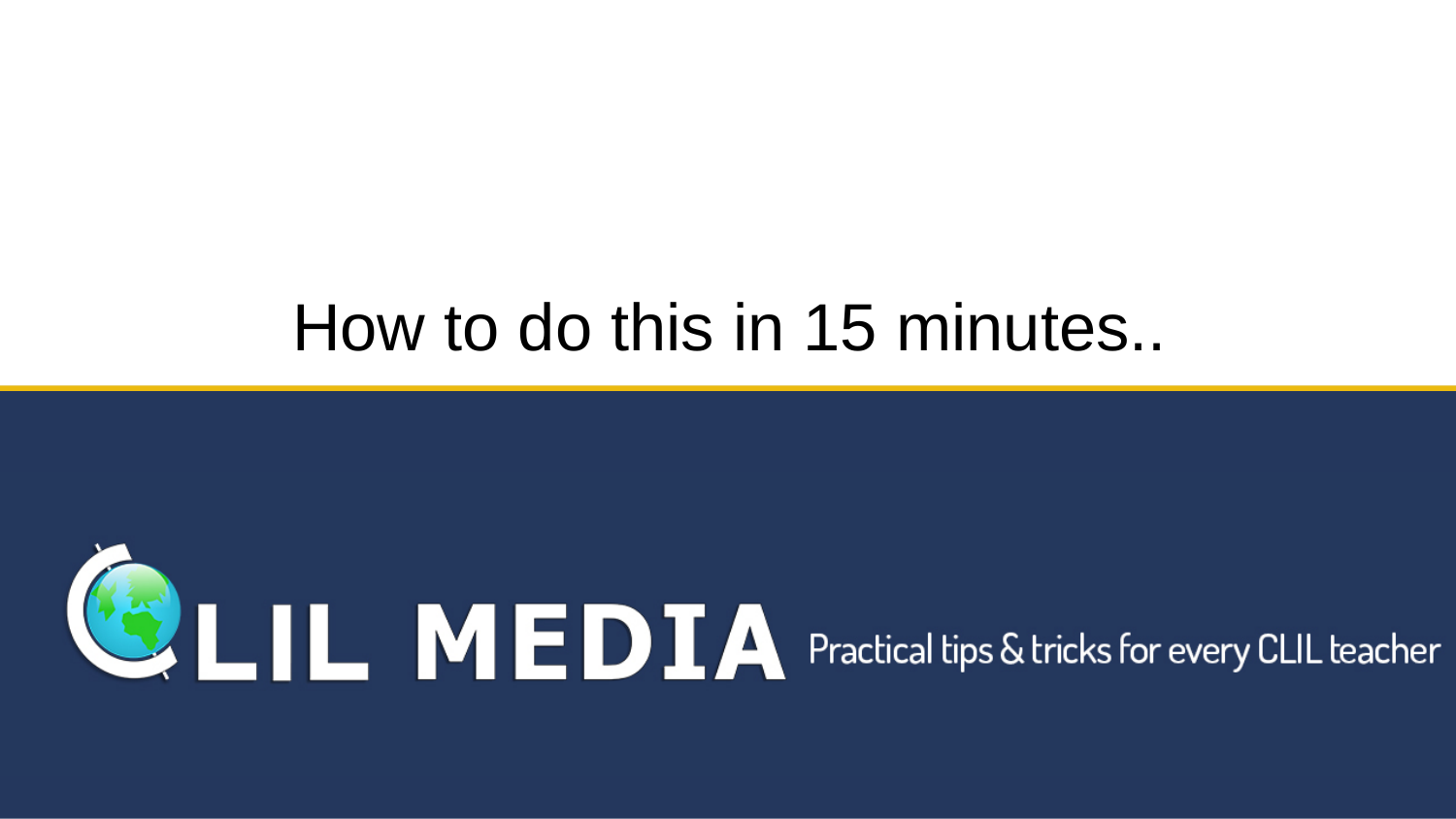

# How to do this in 15 minutes..